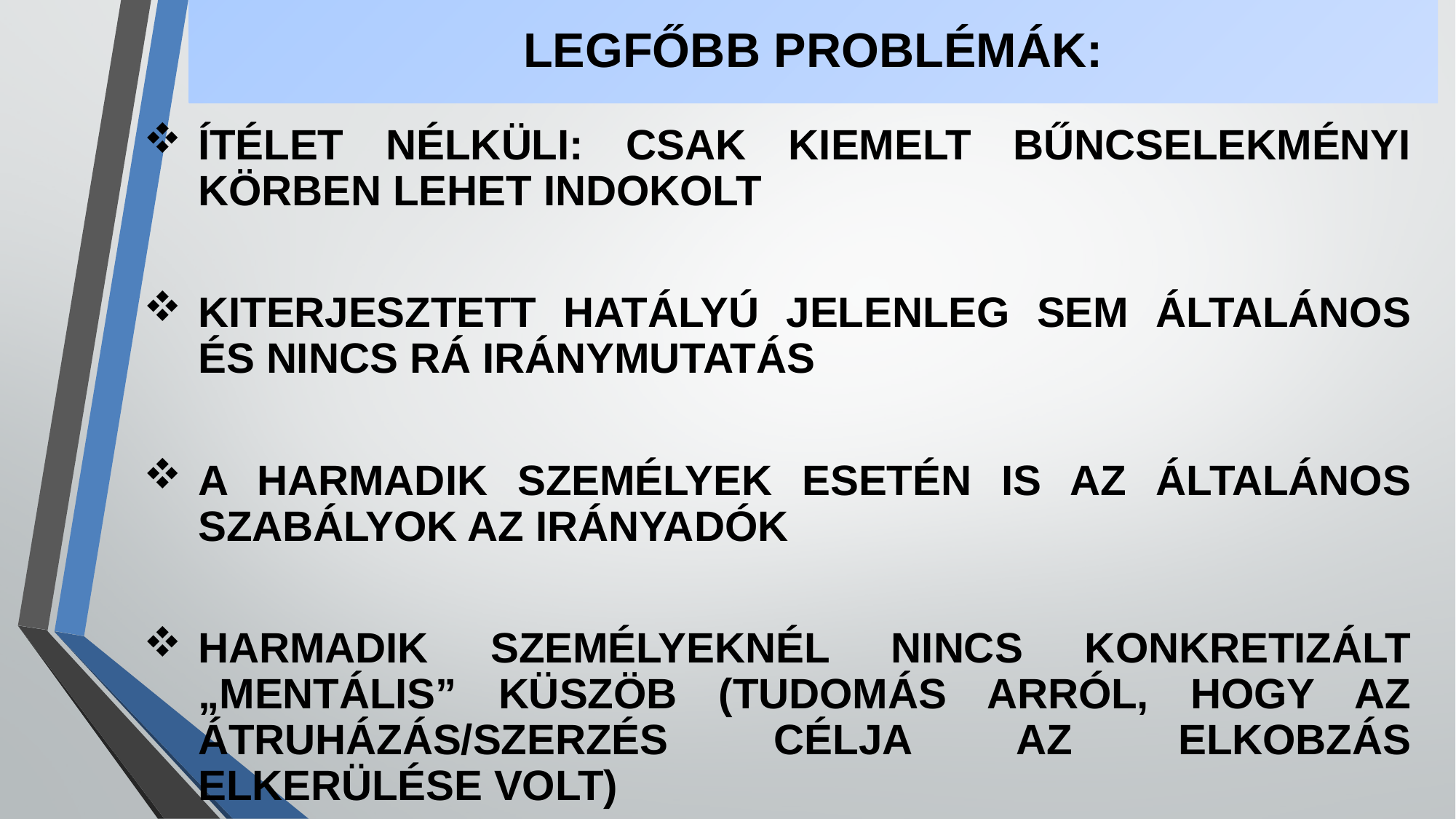

# LEGFŐBB PROBLÉMÁK:

ÍTÉLET NÉLKÜLI: CSAK KIEMELT BŰNCSELEKMÉNYI KÖRBEN LEHET INDOKOLT

KITERJESZTETT HATÁLYÚ JELENLEG SEM ÁLTALÁNOS ÉS NINCS RÁ IRÁNYMUTATÁS

A HARMADIK SZEMÉLYEK ESETÉN IS AZ ÁLTALÁNOS SZABÁLYOK AZ IRÁNYADÓK

HARMADIK SZEMÉLYEKNÉL NINCS KONKRETIZÁLT „MENTÁLIS” KÜSZÖB (TUDOMÁS ARRÓL, HOGY AZ ÁTRUHÁZÁS/SZERZÉS CÉLJA AZ ELKOBZÁS ELKERÜLÉSE VOLT)